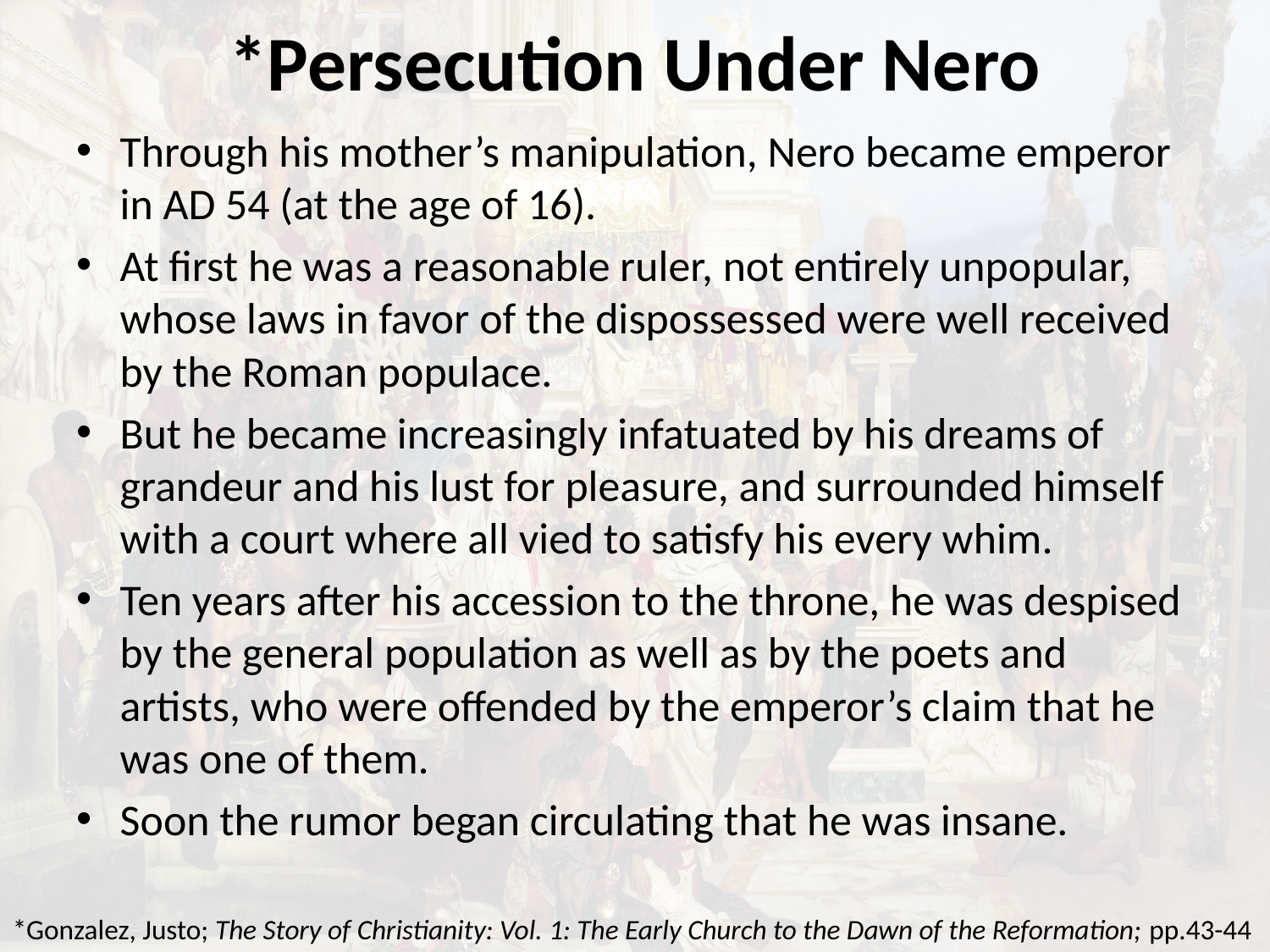

# *Persecution Under Nero
Through his mother’s manipulation, Nero became emperor in AD 54 (at the age of 16).
At first he was a reasonable ruler, not entirely unpopular, whose laws in favor of the dispossessed were well received by the Roman populace.
But he became increasingly infatuated by his dreams of grandeur and his lust for pleasure, and surrounded himself with a court where all vied to satisfy his every whim.
Ten years after his accession to the throne, he was despised by the general population as well as by the poets and artists, who were offended by the emperor’s claim that he was one of them.
Soon the rumor began circulating that he was insane.
*Gonzalez, Justo; The Story of Christianity: Vol. 1: The Early Church to the Dawn of the Reformation; pp.43-44